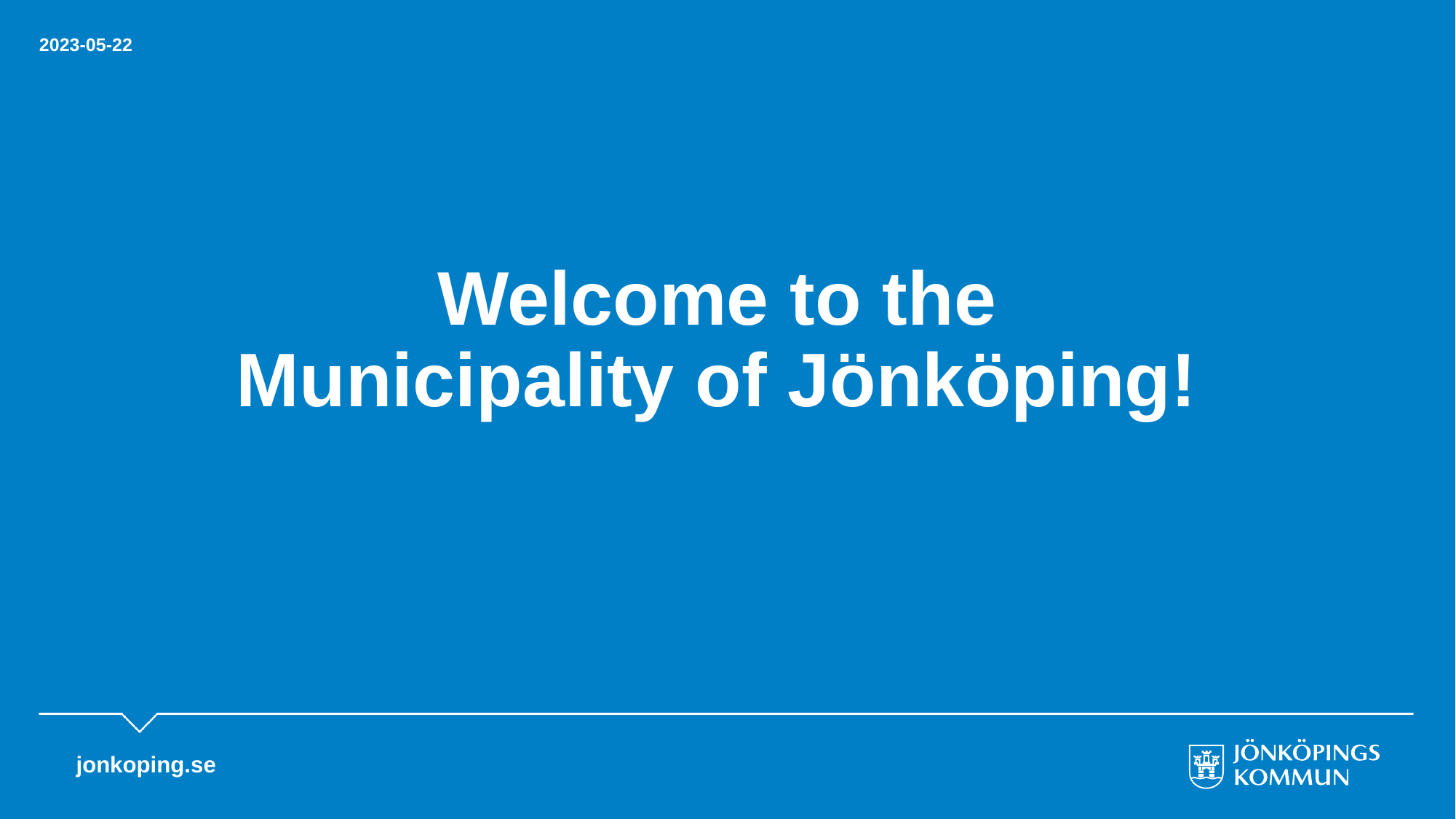

2023-05-22
# Welcome to the Municipality of Jönköping!